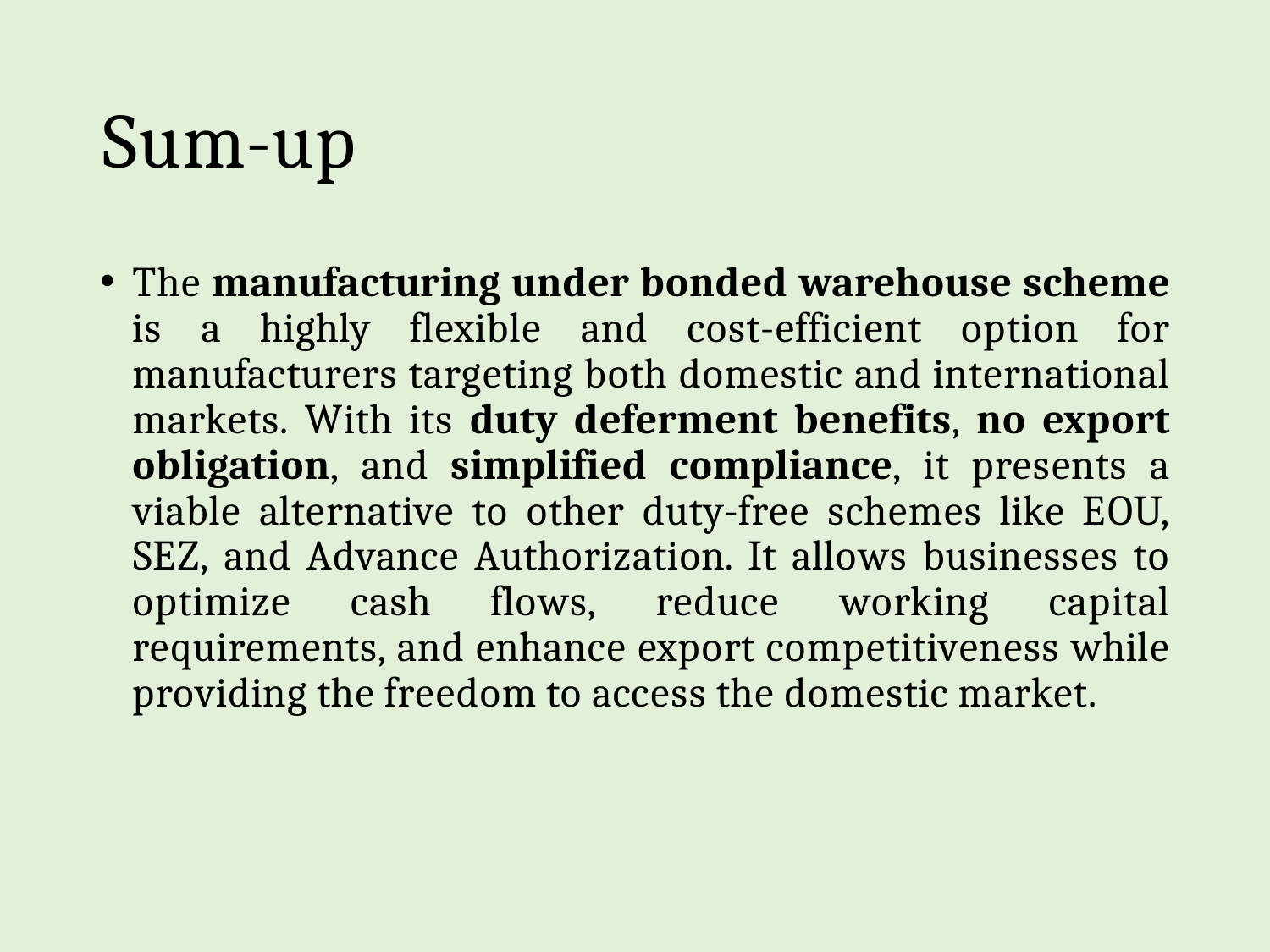

# Sum-up
The manufacturing under bonded warehouse scheme is a highly flexible and cost-efficient option for manufacturers targeting both domestic and international markets. With its duty deferment benefits, no export obligation, and simplified compliance, it presents a viable alternative to other duty-free schemes like EOU, SEZ, and Advance Authorization. It allows businesses to optimize cash flows, reduce working capital requirements, and enhance export competitiveness while providing the freedom to access the domestic market.